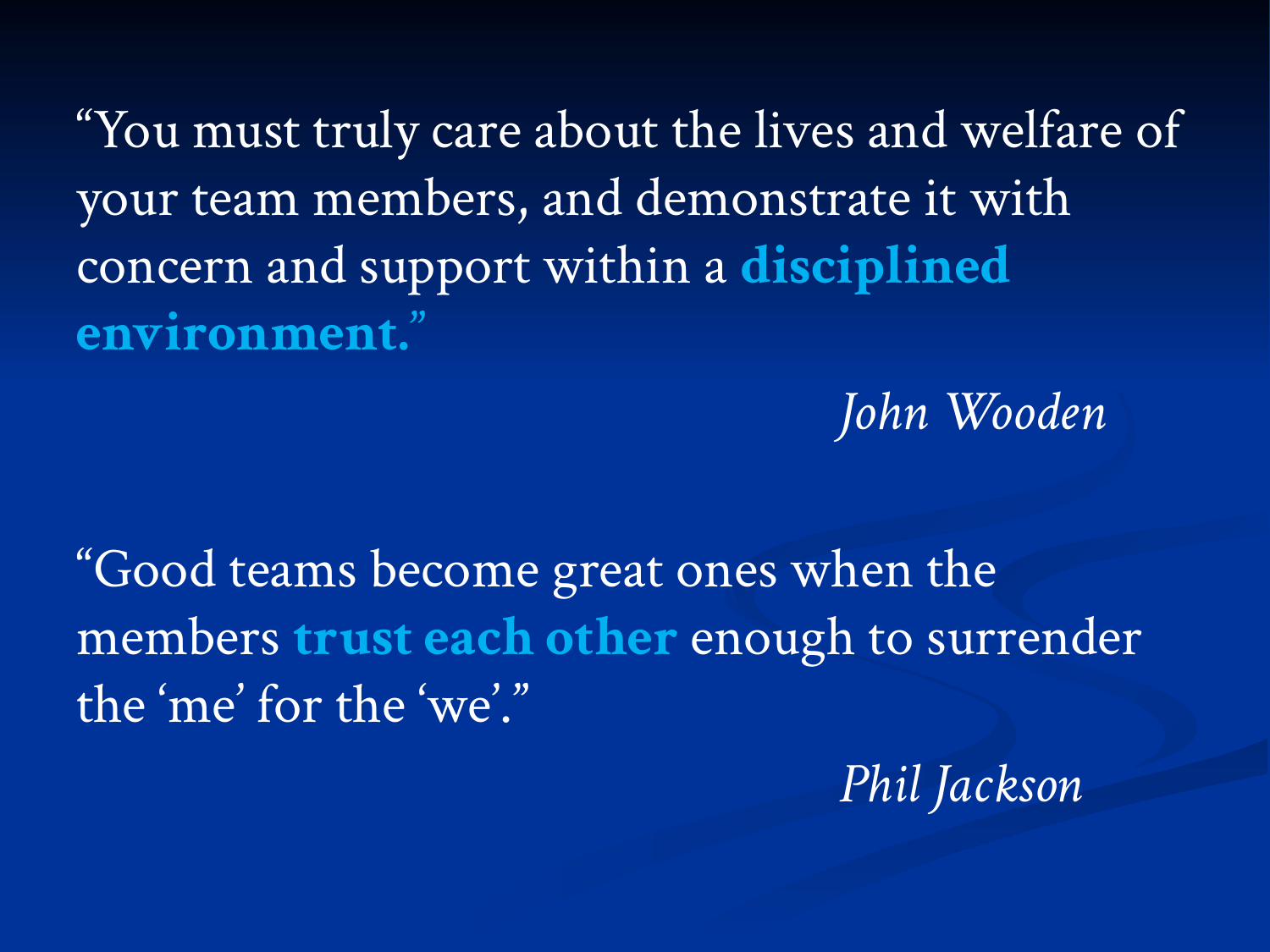

“You must truly care about the lives and welfare of your team members, and demonstrate it with concern and support within a disciplined environment.”
						John Wooden

“Good teams become great ones when the members trust each other enough to surrender the ‘me’ for the ‘we’.”
						Phil Jackson